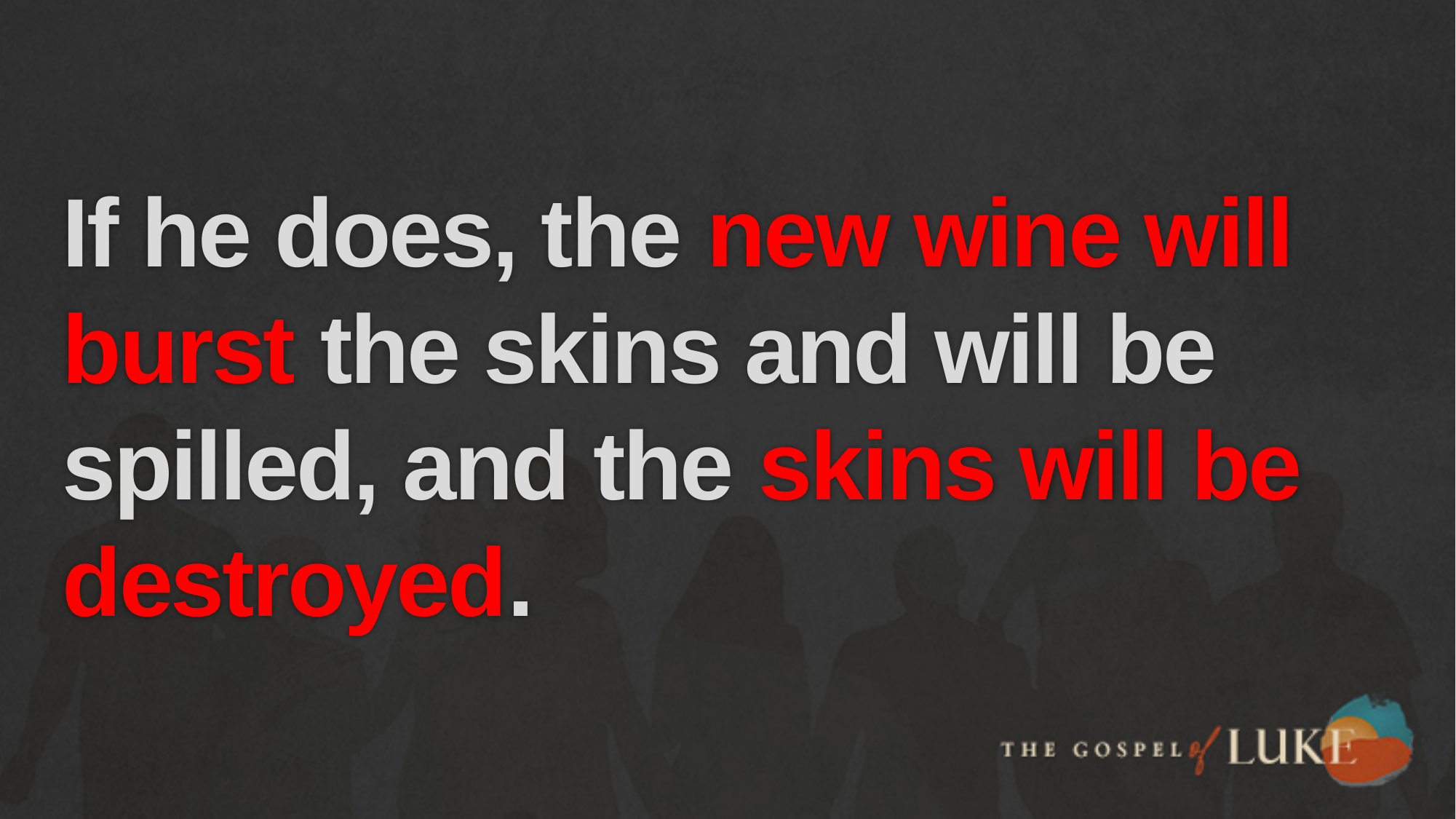

# If he does, the new wine will burst the skins and will be spilled, and the skins will be destroyed.